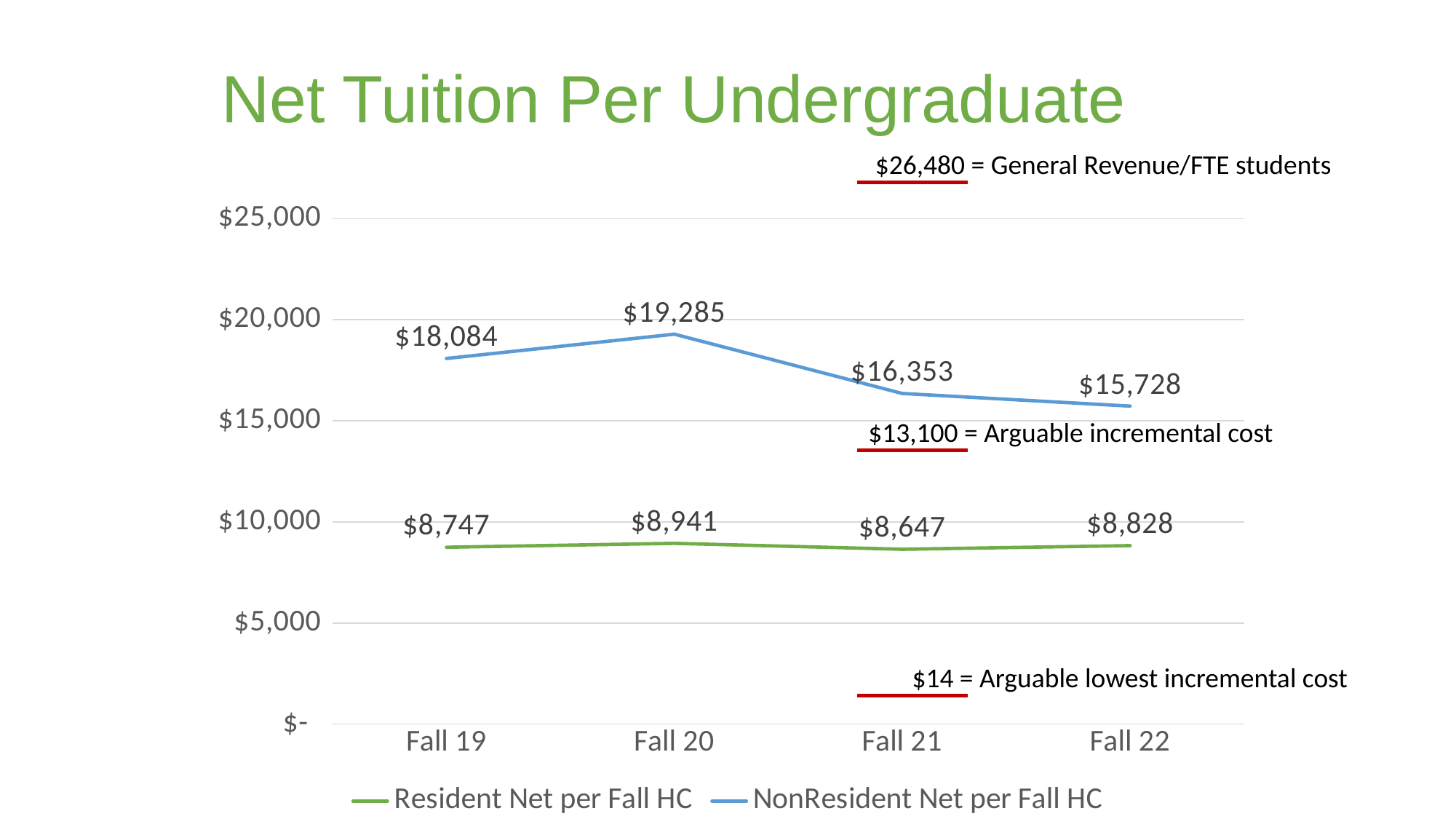

# Net Tuition Per Undergraduate
$26,480 = General Revenue/FTE students

### Chart

| Category | Resident | NonResident |
|---|---|---|
| Fall 19 | 8746.90391543639 | 18083.813781491914 |
| Fall 20 | 8941.216486964917 | 19284.569958213408 |
| Fall 21 | 8647.240813360833 | 16352.605459113996 |
| Fall 22 | 8828.096539162112 | 15728.237791932059 |
$13,100 = Arguable incremental cost
       $14 = Arguable lowest incremental cost